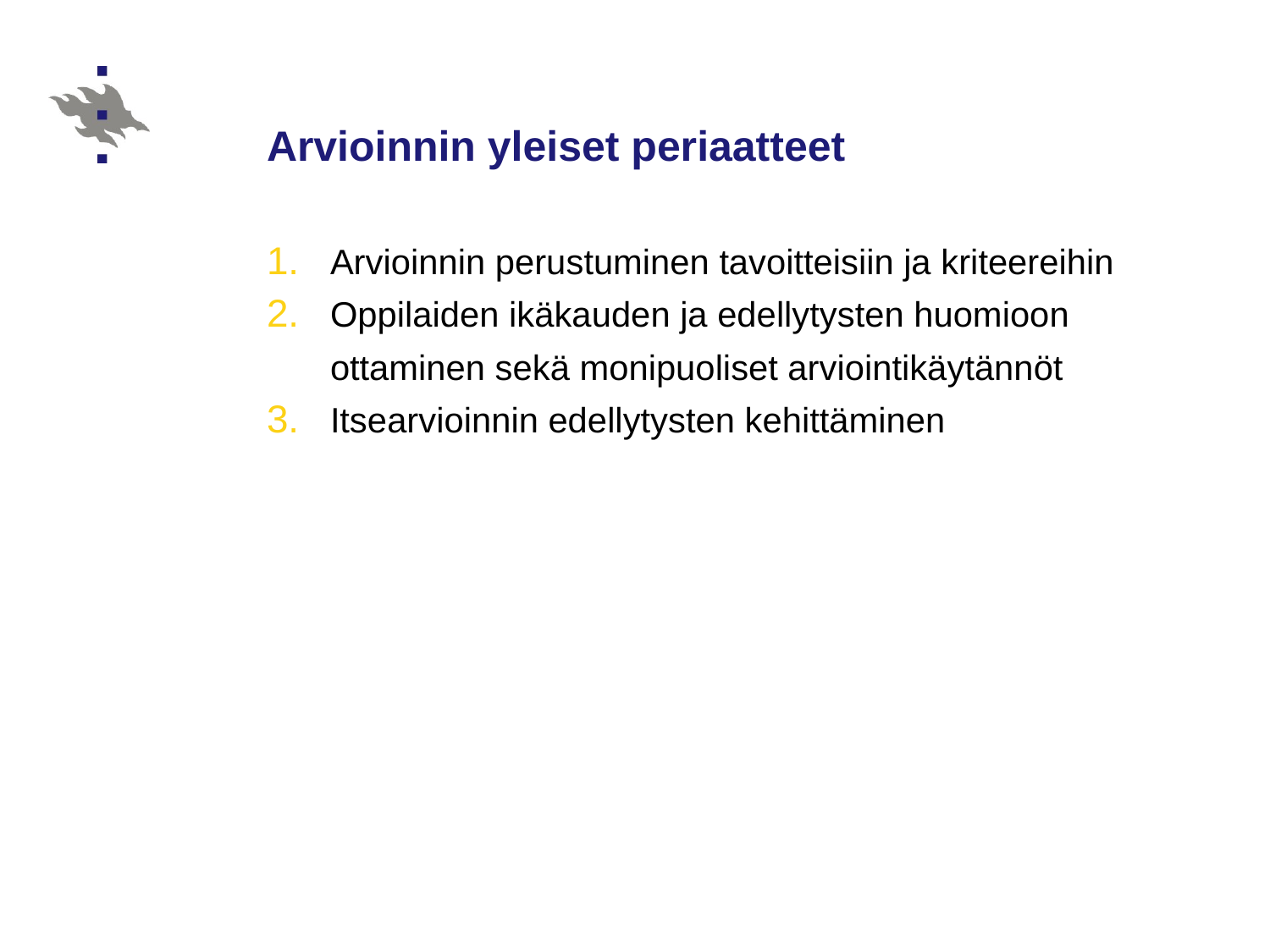

# Arvioinnin yleiset periaatteet
Arvioinnin perustuminen tavoitteisiin ja kriteereihin
Oppilaiden ikäkauden ja edellytysten huomioon ottaminen sekä monipuoliset arviointikäytännöt
Itsearvioinnin edellytysten kehittäminen